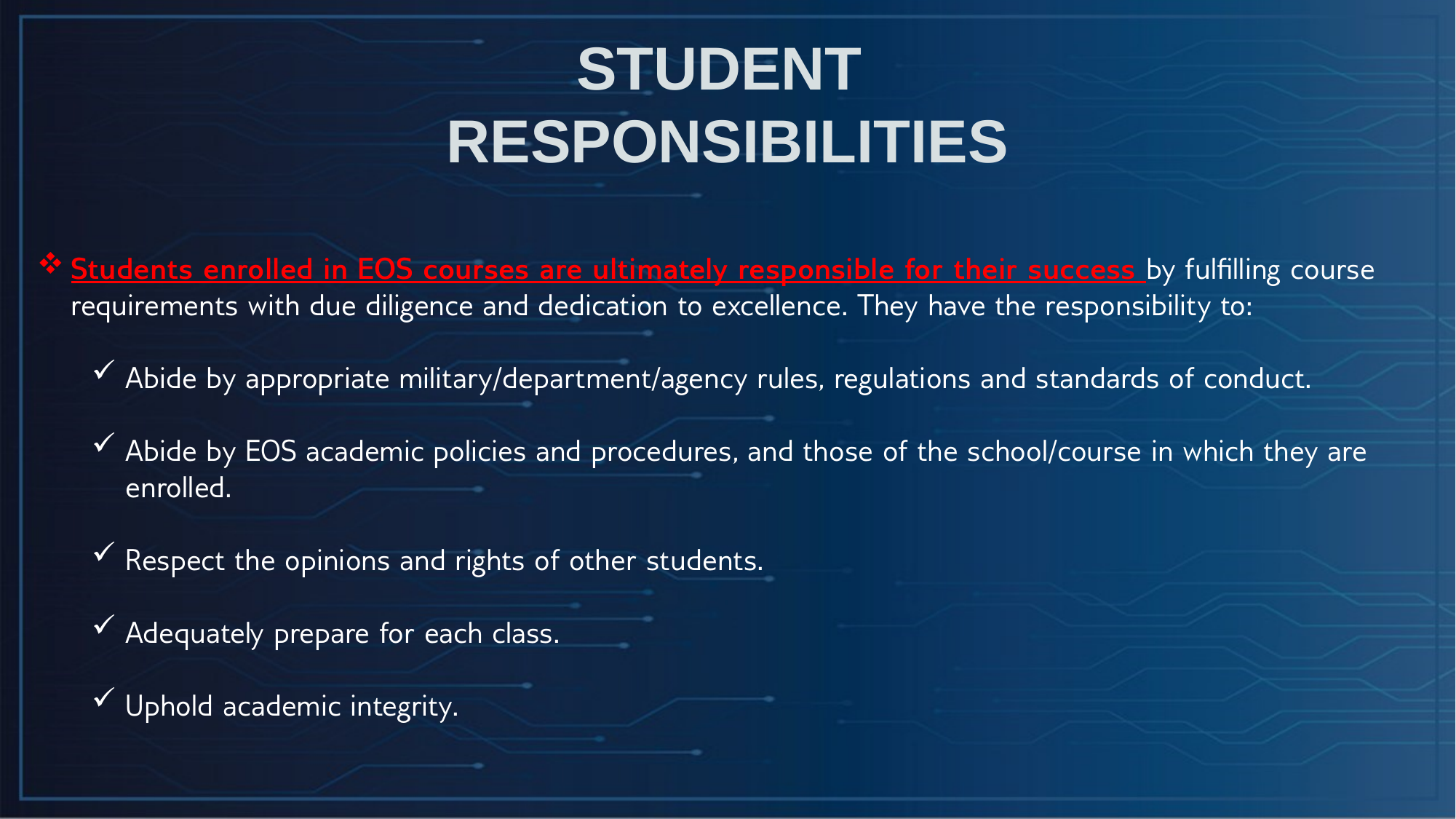

STUDENT
RESPONSIBILITIES
Students enrolled in EOS courses are ultimately responsible for their success by fulfilling course requirements with due diligence and dedication to excellence. They have the responsibility to:

Abide by appropriate military/department/agency rules, regulations and standards of conduct.

Abide by EOS academic policies and procedures, and those of the school/course in which they are enrolled.

Respect the opinions and rights of other students.

Adequately prepare for each class.

Uphold academic integrity.